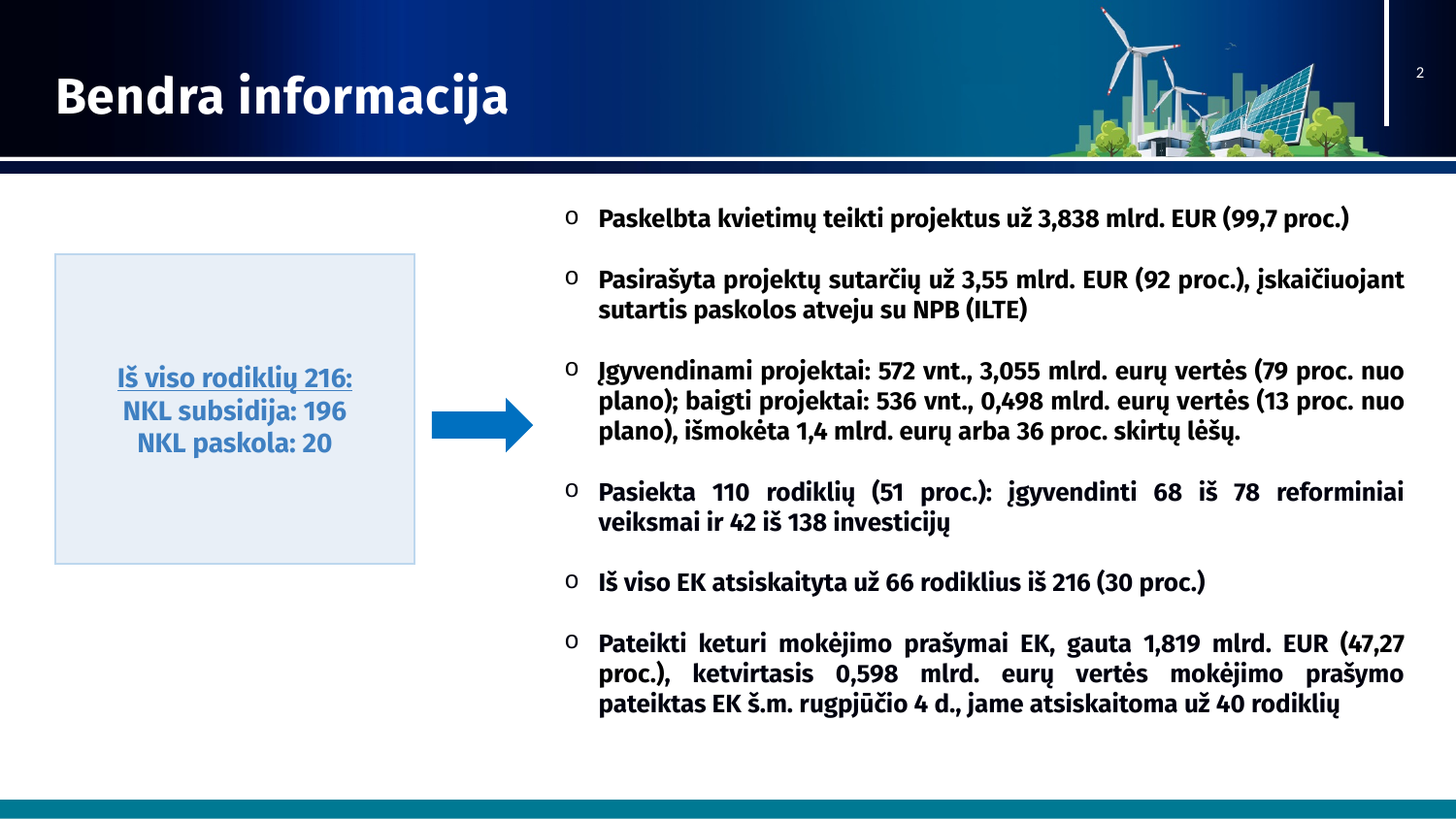

Bendra informacija

Paskelbta kvietimų teikti projektus už 3,838 mlrd. EUR (99,7 proc.)

Pasirašyta projektų sutarčių už 3,55 mlrd. EUR (92 proc.), įskaičiuojant sutartis paskolos atveju su NPB (ILTE)

Įgyvendinami projektai: 572 vnt., 3,055 mlrd. eurų vertės (79 proc. nuo plano); baigti projektai: 536 vnt., 0,498 mlrd. eurų vertės (13 proc. nuo plano), išmokėta 1,4 mlrd. eurų arba 36 proc. skirtų lėšų.

Pasiekta 110 rodiklių (51 proc.): įgyvendinti 68 iš 78 reforminiai veiksmai ir 42 iš 138 investicijų

Iš viso EK atsiskaityta už 66 rodiklius iš 216 (30 proc.)

Pateikti keturi mokėjimo prašymai EK, gauta 1,819 mlrd. EUR (47,27 proc.), ketvirtasis 0,598 mlrd. eurų vertės mokėjimo prašymo pateiktas EK š.m. rugpjūčio 4 d., jame atsiskaitoma už 40 rodiklių
Iš viso rodiklių 216:
NKL subsidija: 196
NKL paskola: 20